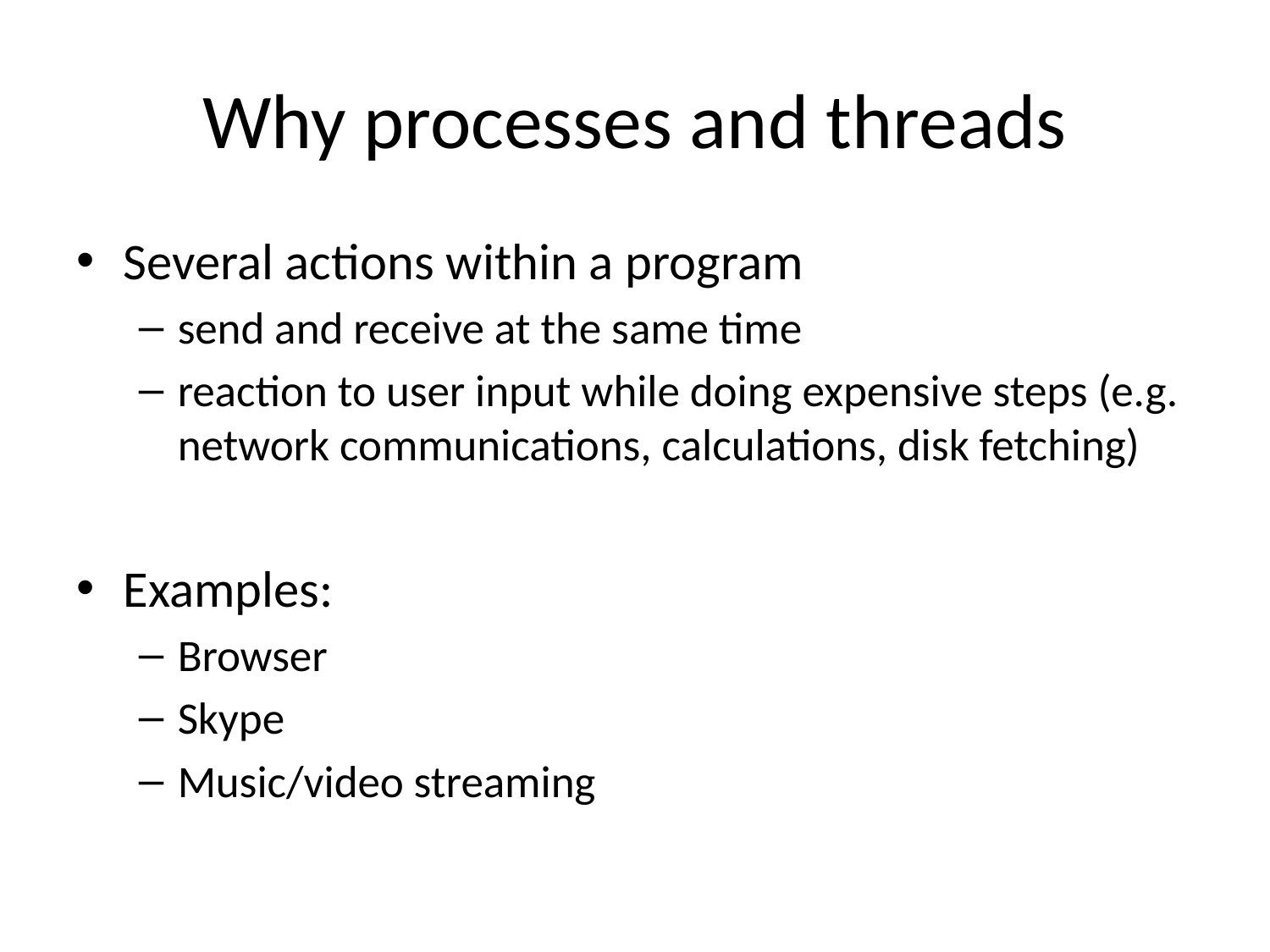

# Why processes and threads
Several actions within a program
send and receive at the same time
reaction to user input while doing expensive steps (e.g. network communications, calculations, disk fetching)

Examples:
Browser
Skype
Music/video streaming